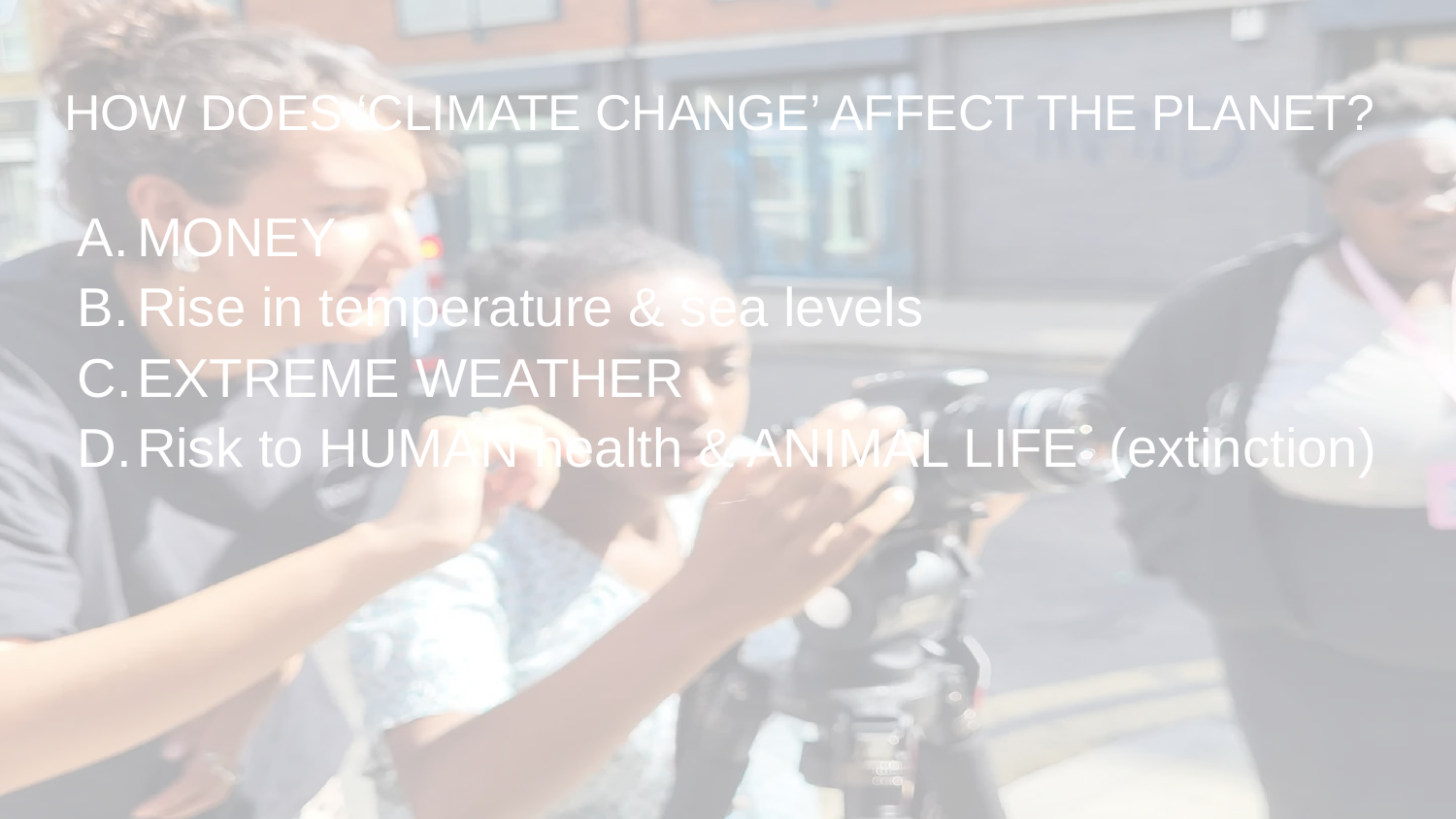

# HOW DOES ‘CLIMATE CHANGE’ AFFECT THE PLANET?
MONEY
Rise in temperature & sea levels
EXTREME WEATHER
Risk to HUMAN health & ANIMAL LIFE  (extinction)